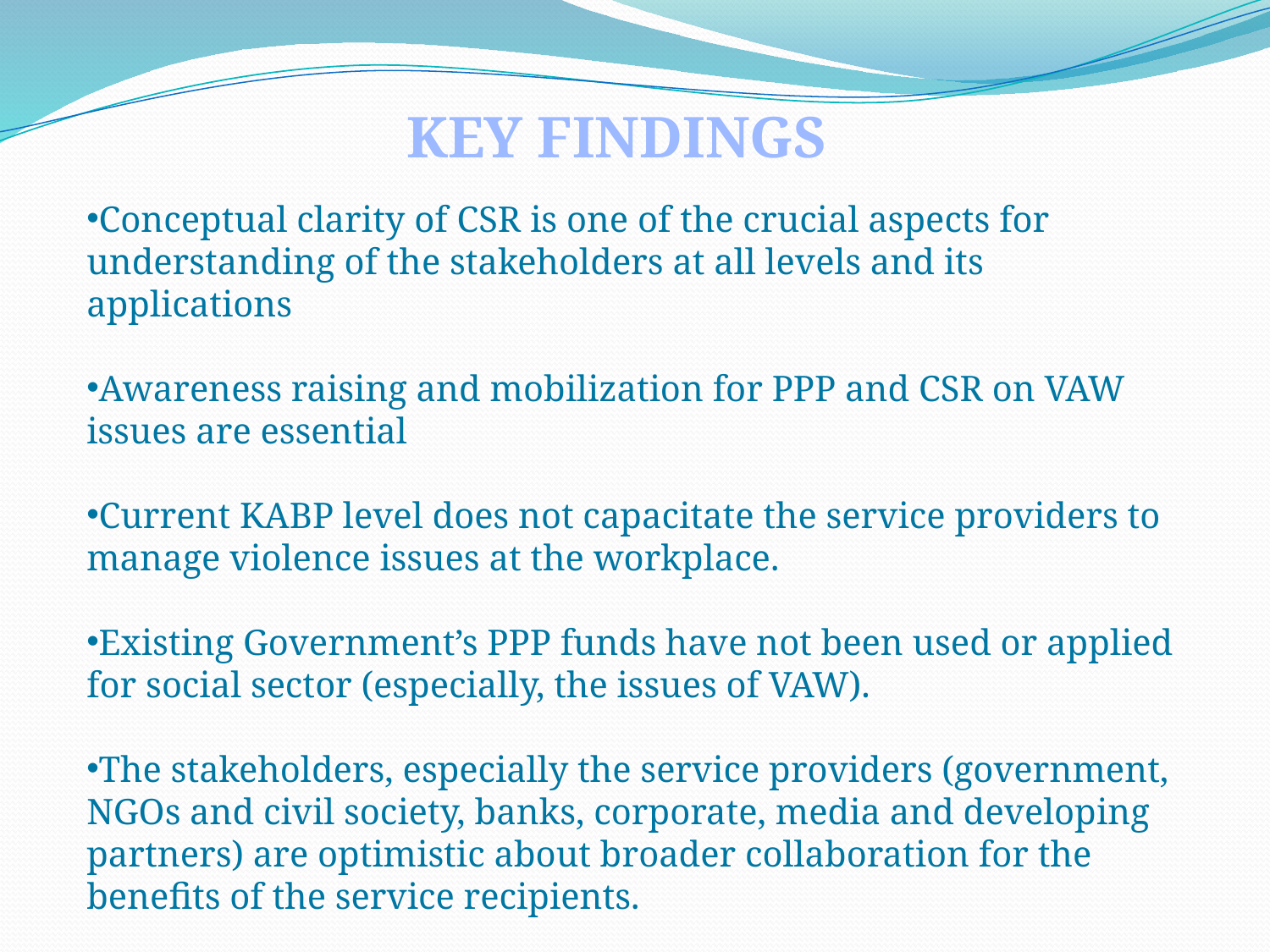

KEY FINDINGS
Conceptual clarity of CSR is one of the crucial aspects for understanding of the stakeholders at all levels and its applications

Awareness raising and mobilization for PPP and CSR on VAW issues are essential

Current KABP level does not capacitate the service providers to manage violence issues at the workplace.

Existing Government’s PPP funds have not been used or applied for social sector (especially, the issues of VAW).

The stakeholders, especially the service providers (government, NGOs and civil society, banks, corporate, media and developing partners) are optimistic about broader collaboration for the benefits of the service recipients.